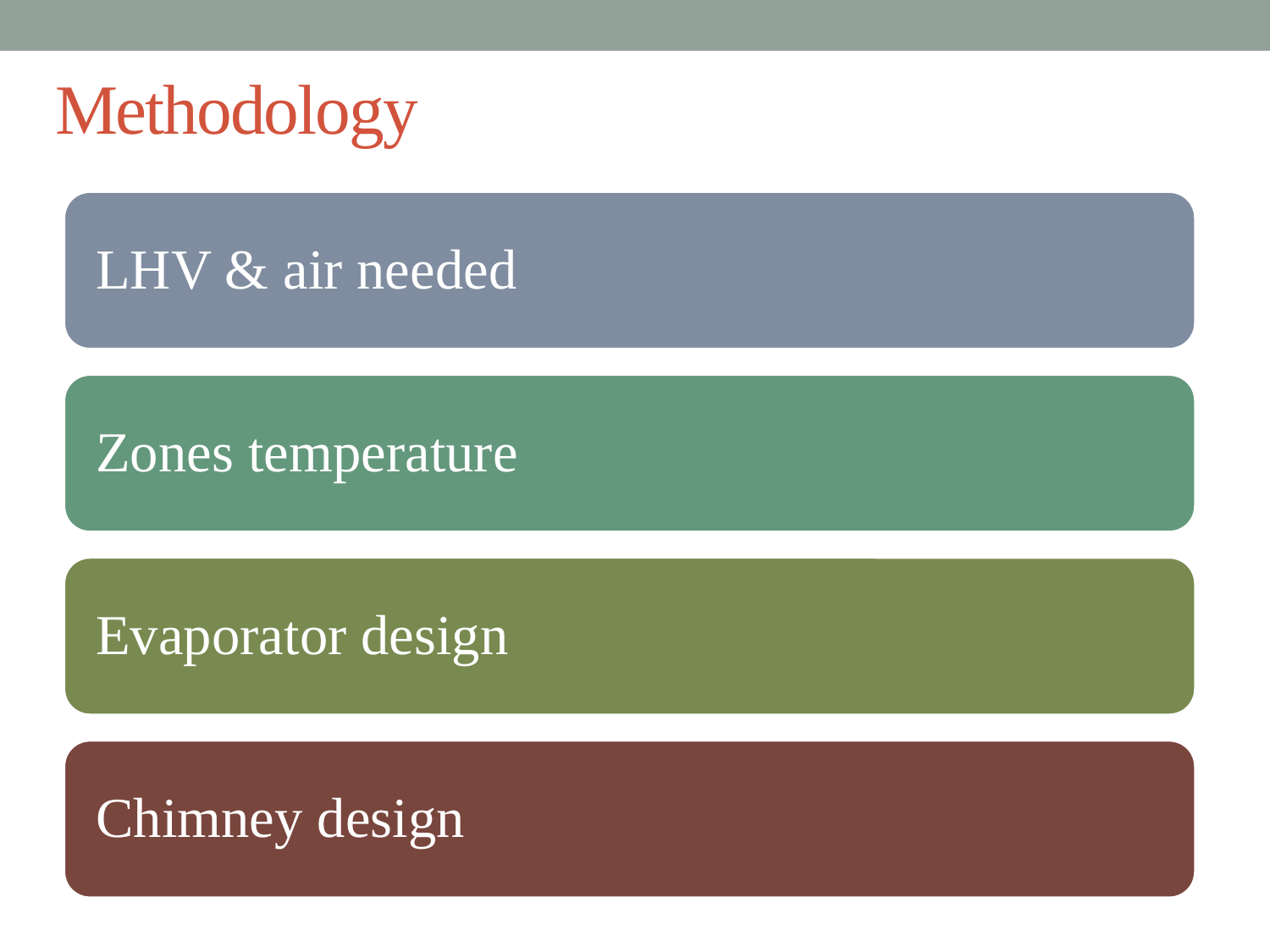

# Methodology

LHV & air needed
Zones temperature
Evaporator design
Chimney design